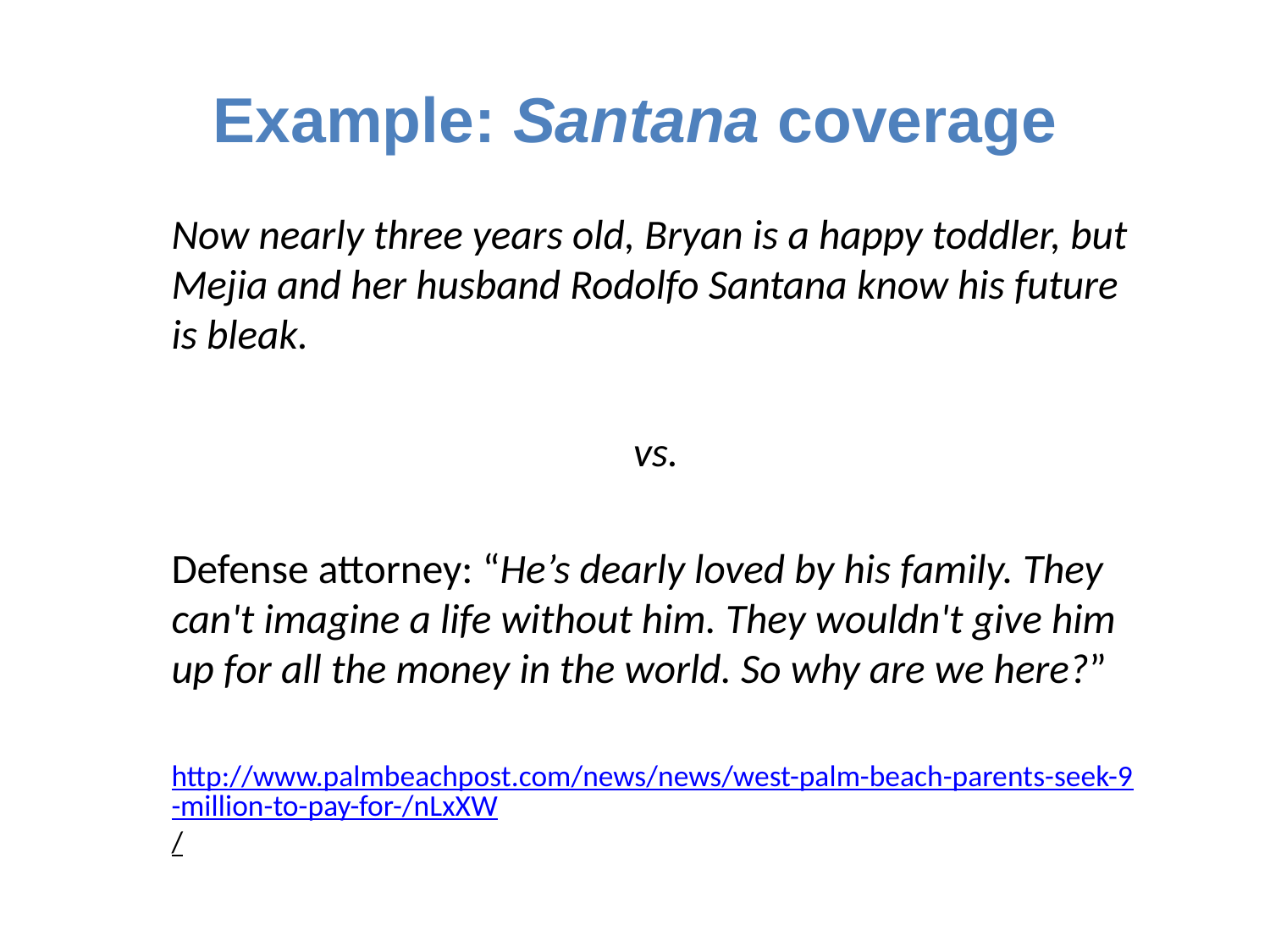

# Example: Santana coverage
Now nearly three years old, Bryan is a happy toddler, but Mejia and her husband Rodolfo Santana know his future is bleak.

vs.

Defense attorney: “He’s dearly loved by his family. They can't imagine a life without him. They wouldn't give him up for all the money in the world. So why are we here?”

http://www.palmbeachpost.com/news/news/west-palm-beach-parents-seek-9-million-to-pay-for-/nLxXW/